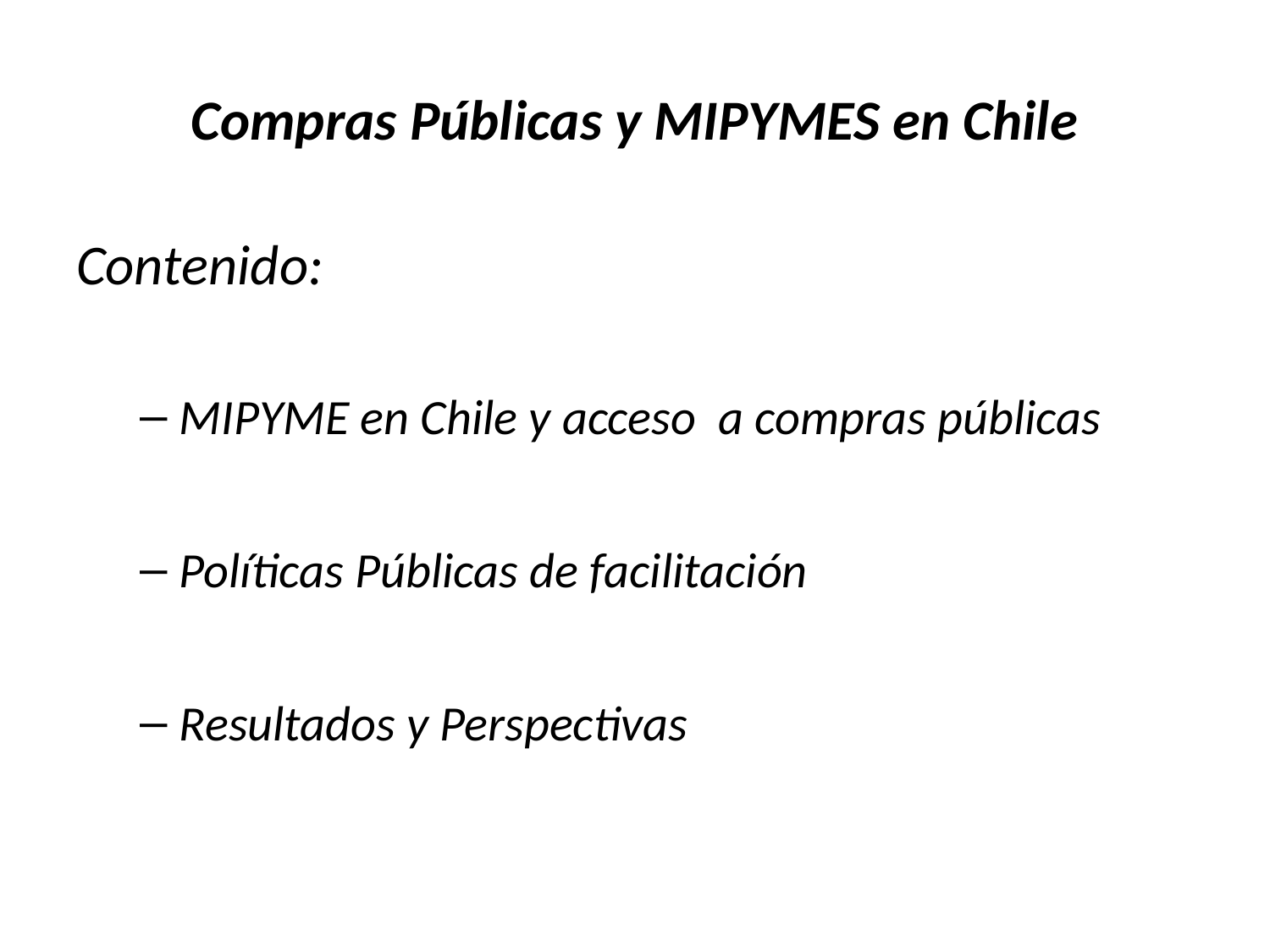

# Compras Públicas y MIPYMES en Chile
Contenido:

MIPYME en Chile y acceso  a compras públicas

Políticas Públicas de facilitación

Resultados y Perspectivas